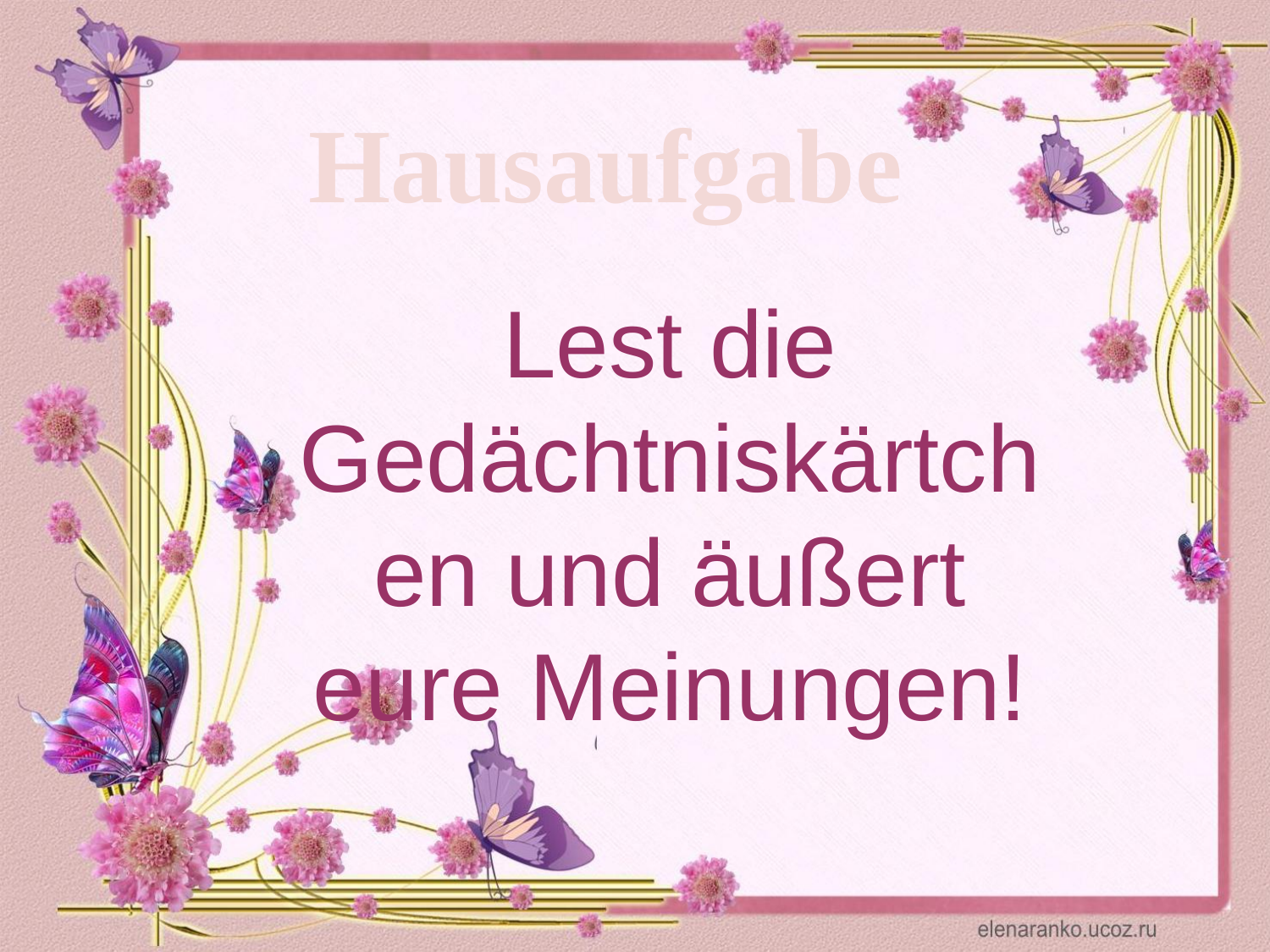

Hausaufgabe
Lest die Gedächtniskärtchen und äußert eure Meinungen!